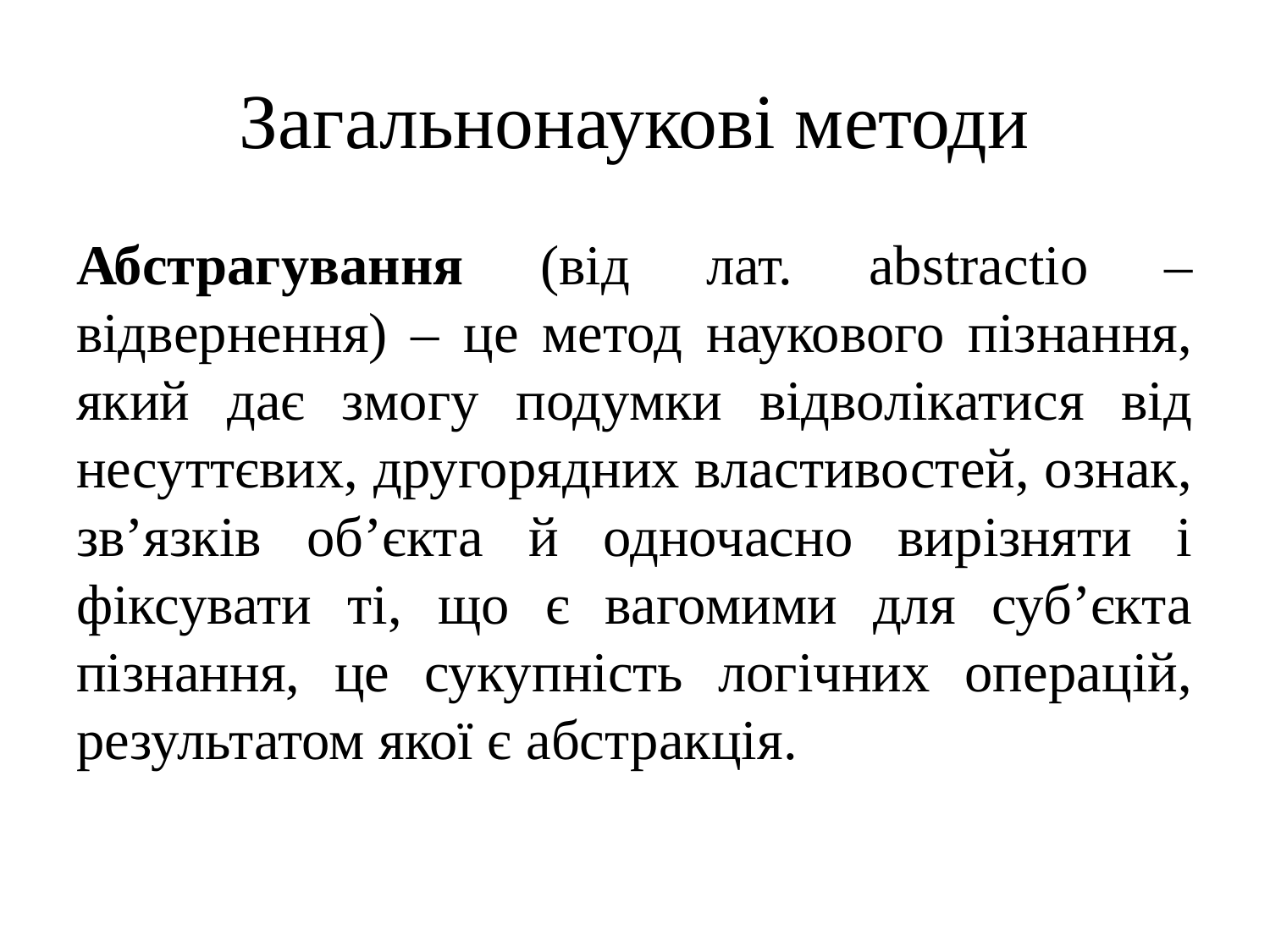

# Загальнонаукові методи
Абстрагування (від лат. abstractio – відвернення) – це метод наукового пізнання, який дає змогу подумки відволікатися від несуттєвих, другорядних властивостей, ознак, зв’язків об’єкта й одночасно вирізняти і фіксувати ті, що є вагомими для суб’єкта пізнання, це сукупність логічних операцій, результатом якої є абстракція.